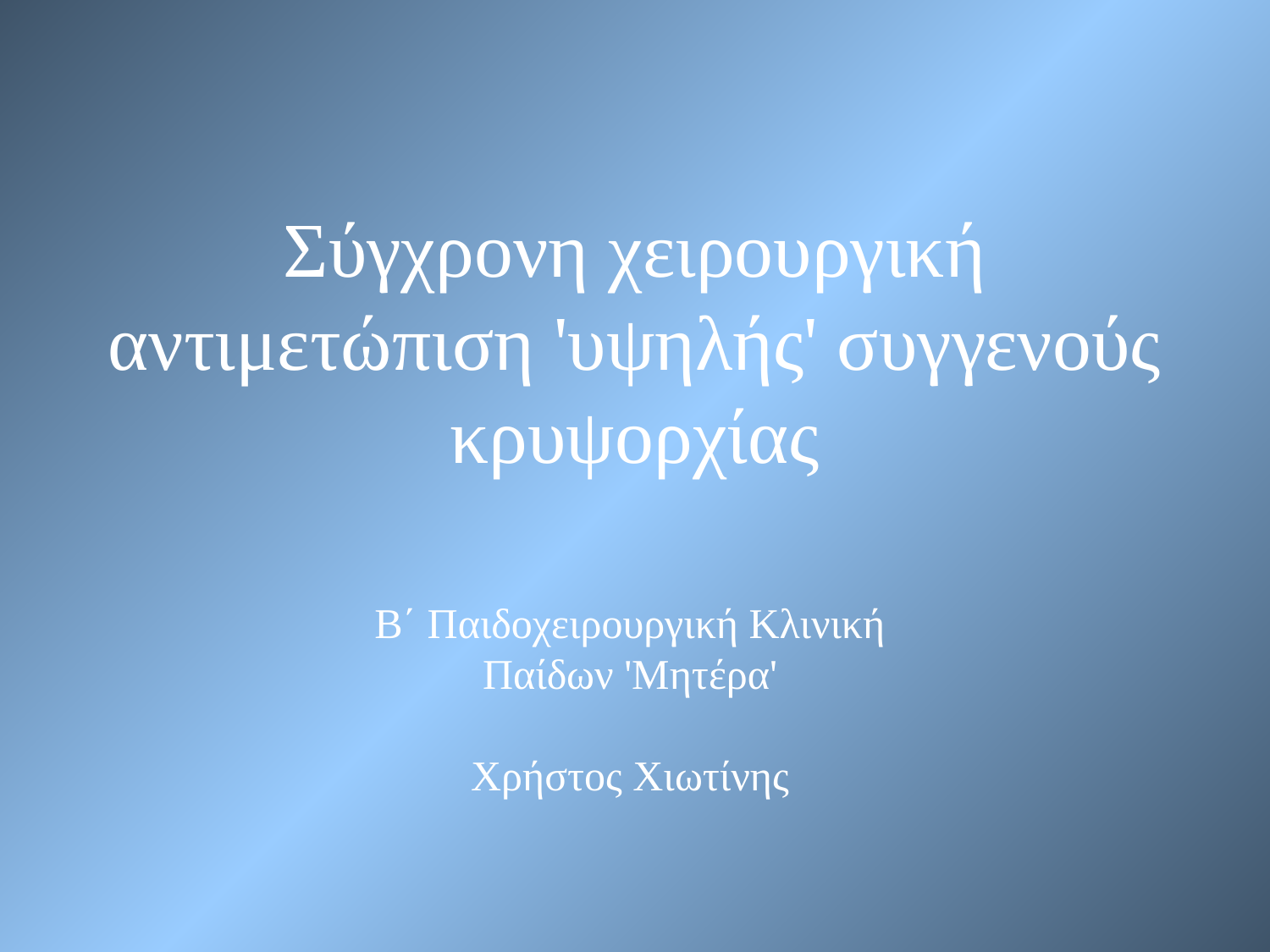

Σύγχρονη χειρουργική αντιμετώπιση 'υψηλής' συγγενούς κρυψορχίας
Β΄ Παιδοχειρουργική Κλινική
Παίδων 'Μητέρα'

Χρήστος Χιωτίνης